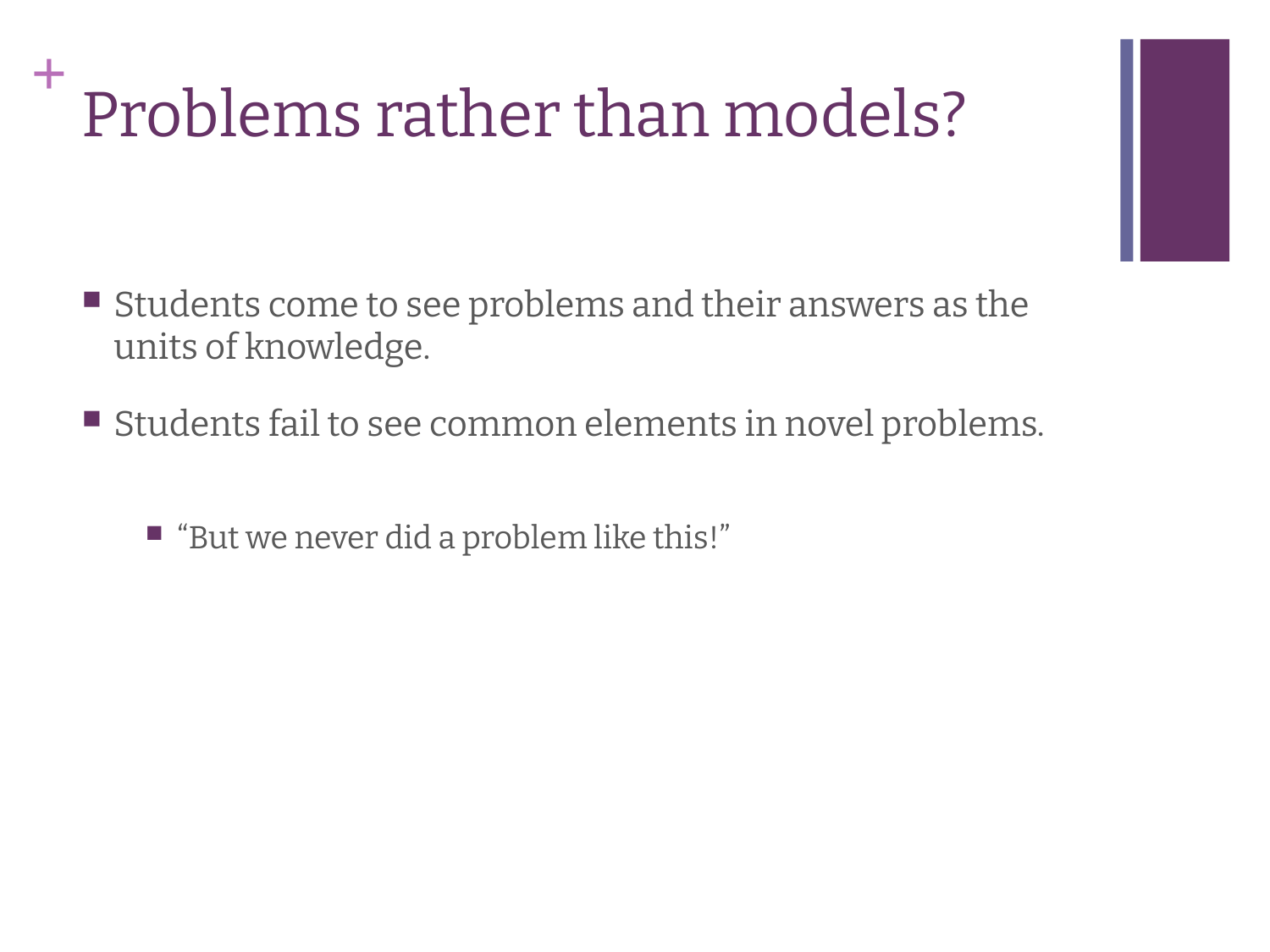

# Problems rather than models?
Students come to see problems and their answers as the units of knowledge.
Students fail to see common elements in novel problems.

“But we never did a problem like this!”